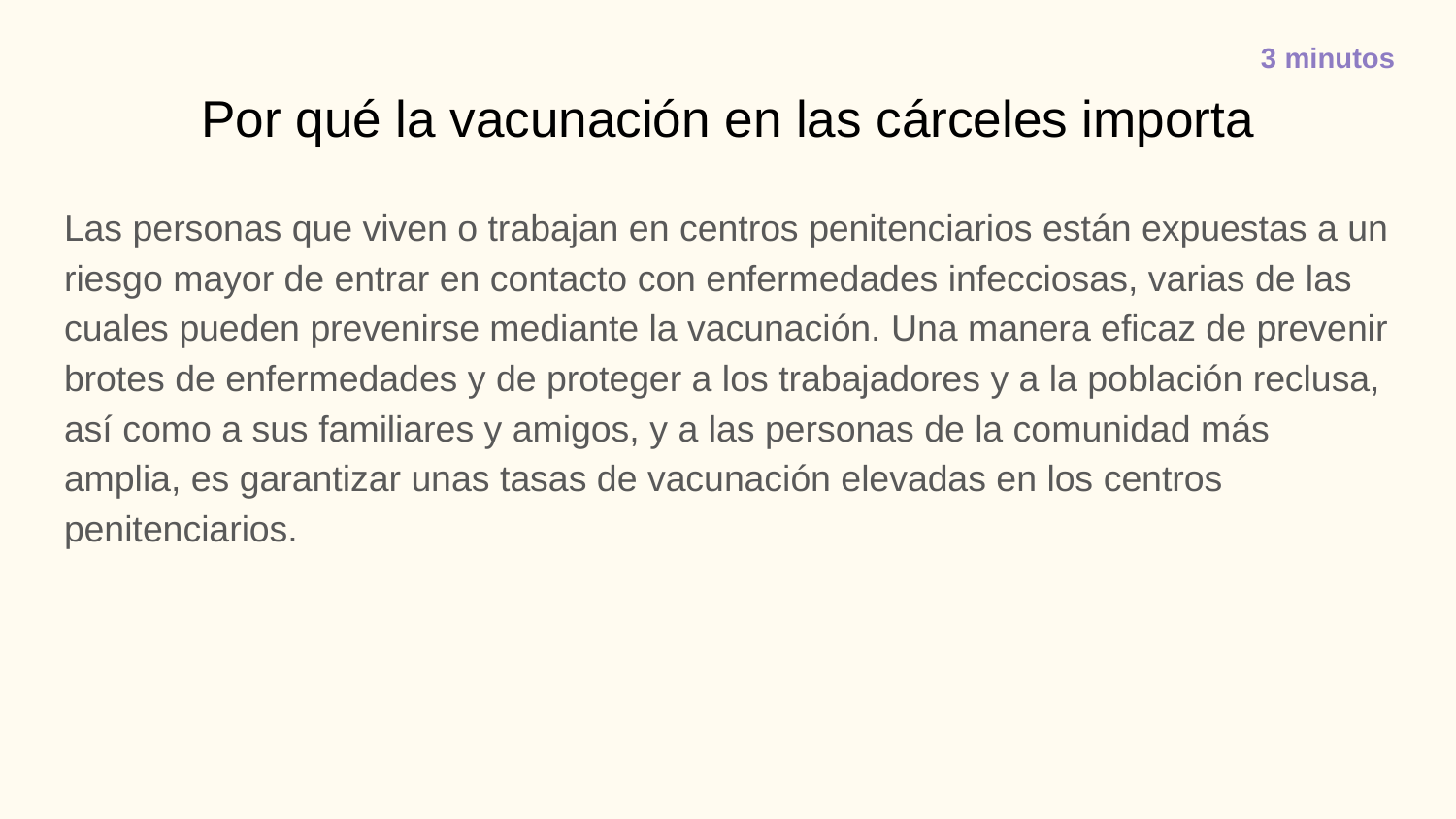

3 minutos
# Por qué la vacunación en las cárceles importa
Las personas que viven o trabajan en centros penitenciarios están expuestas a un riesgo mayor de entrar en contacto con enfermedades infecciosas, varias de las cuales pueden prevenirse mediante la vacunación. Una manera eficaz de prevenir brotes de enfermedades y de proteger a los trabajadores y a la población reclusa, así como a sus familiares y amigos, y a las personas de la comunidad más amplia, es garantizar unas tasas de vacunación elevadas en los centros penitenciarios.